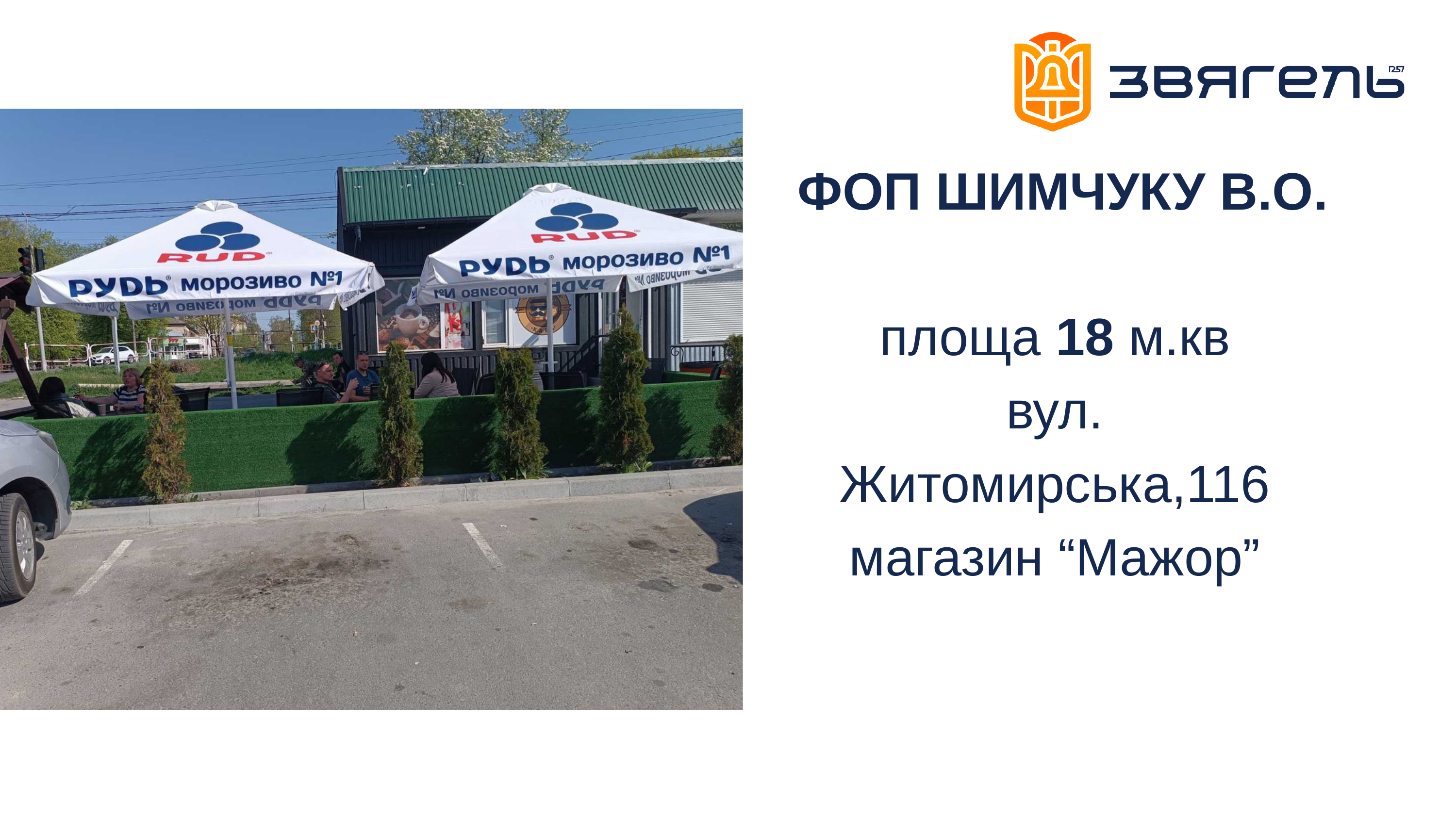

ФОП ШИМЧУКУ В.О.
площа 18 м.кв
вул. Житомирська,116
магазин “Мажор”